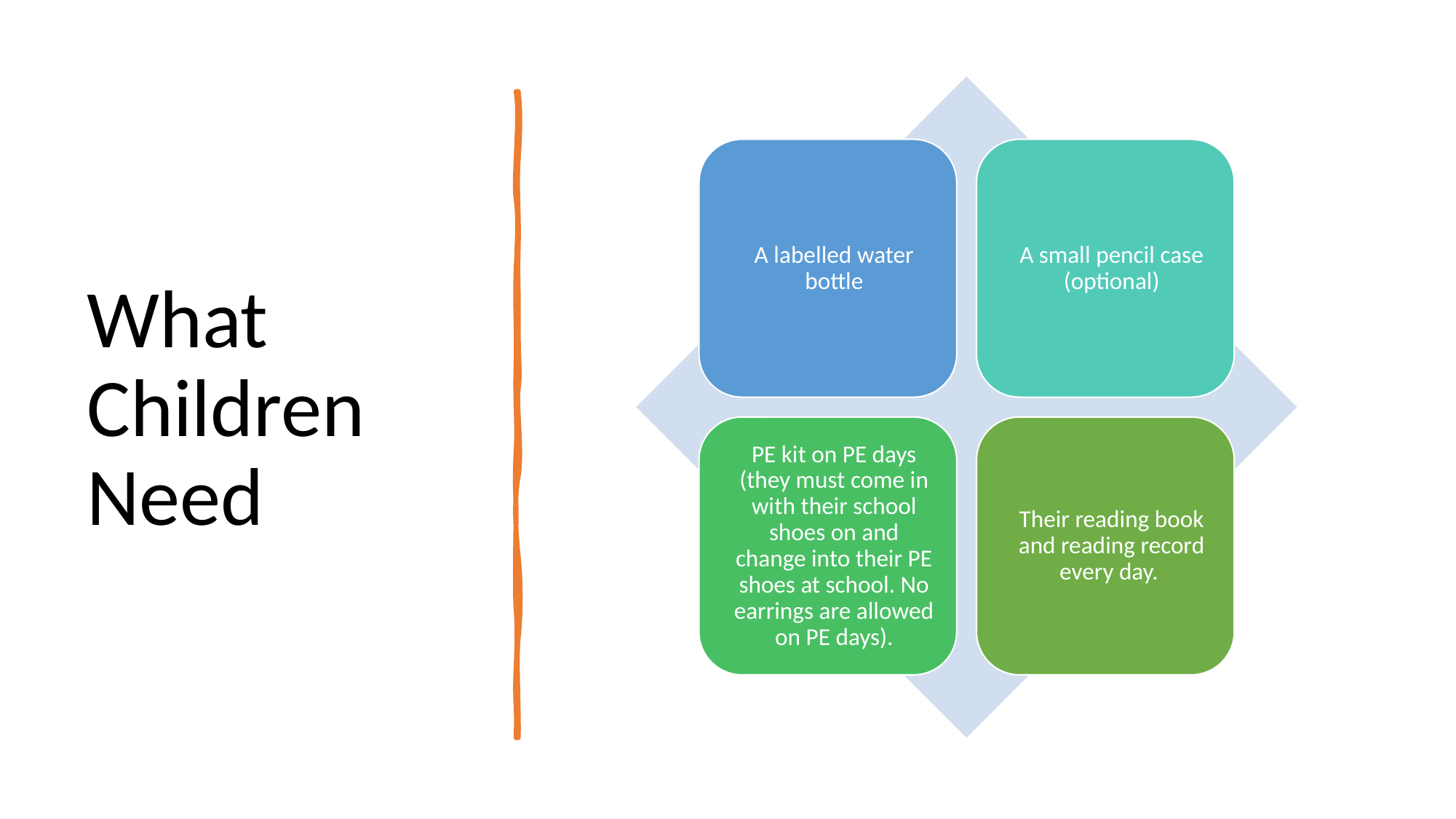

A labelled water bottle
A small pencil case (optional)
PE kit on PE days (they must come in with their school shoes on and change into their PE shoes at school. No earrings are allowed on PE days).
Their reading book and reading record every day.
# What Children Need